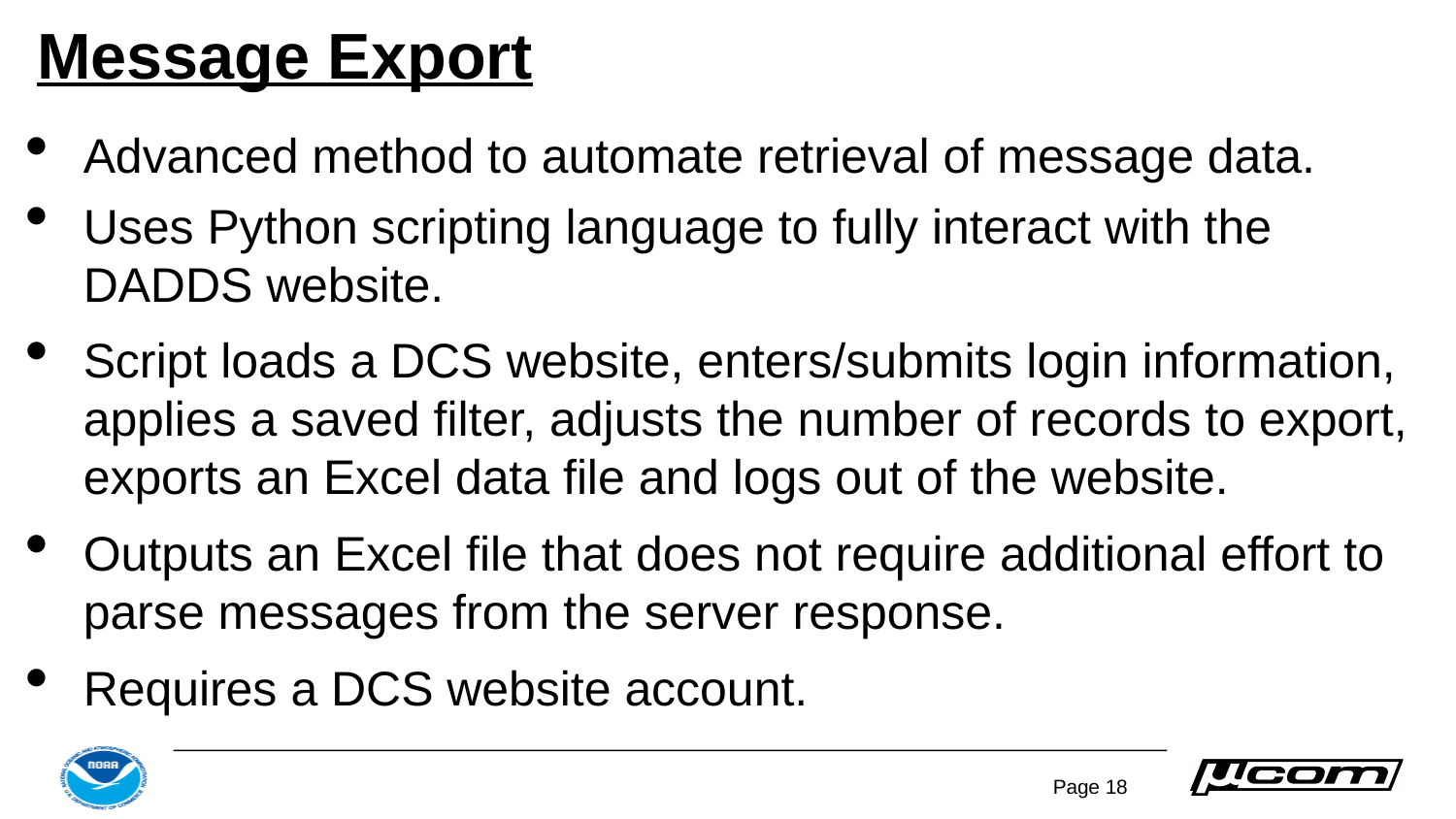

# Message Export
Advanced method to automate retrieval of message data.
Uses Python scripting language to fully interact with the DADDS website.
Script loads a DCS website, enters/submits login information, applies a saved filter, adjusts the number of records to export, exports an Excel data file and logs out of the website.
Outputs an Excel file that does not require additional effort to parse messages from the server response.
Requires a DCS website account.
Page 18